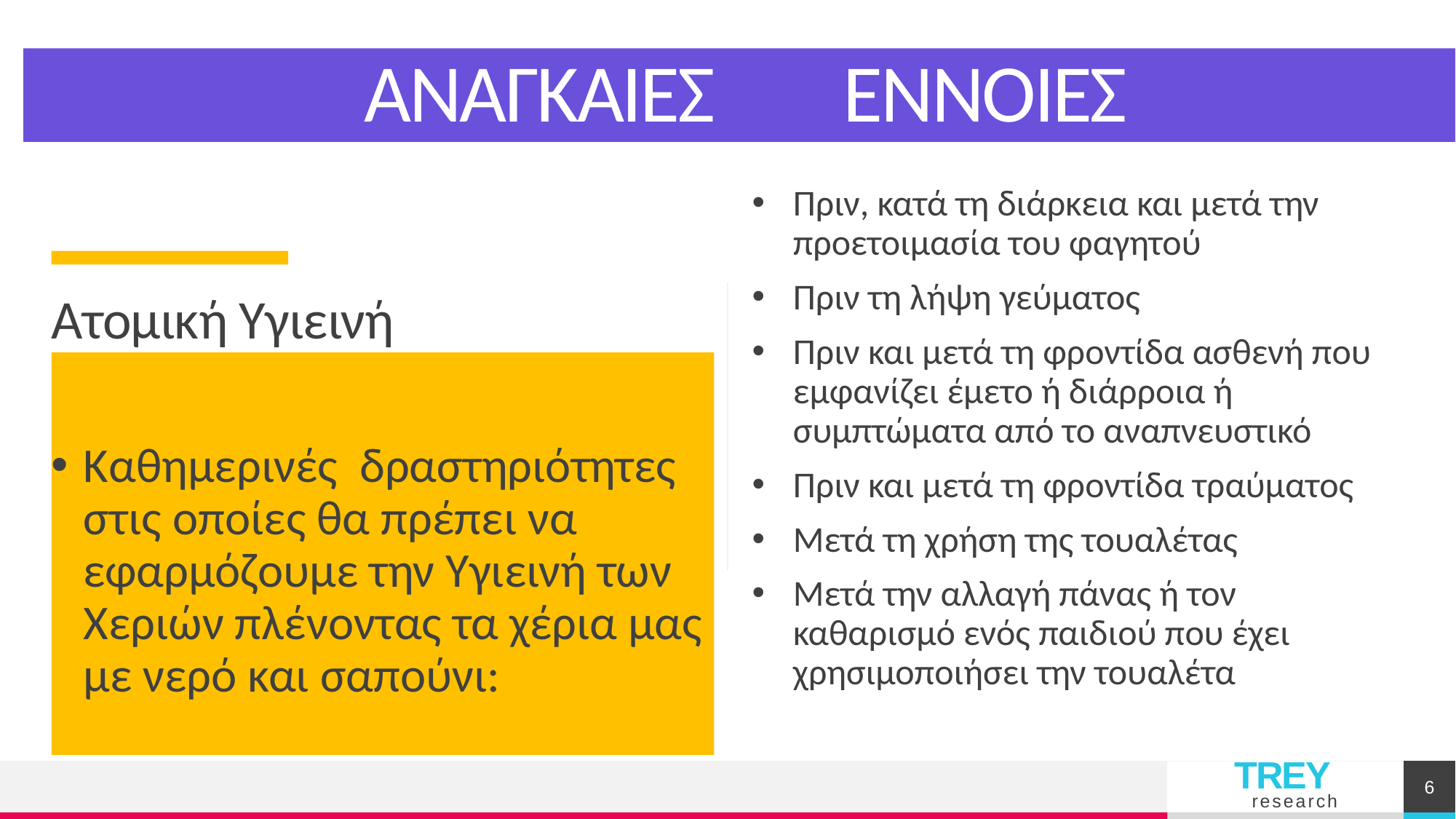

# ΑΝΑΓΚΑΙΕΣ        ΕΝΝΟΙΕΣ

Πριν, κατά τη διάρκεια και μετά την προετοιμασία του φαγητού
Πριν τη λήψη γεύματος
Πριν και μετά τη φροντίδα ασθενή που εμφανίζει έμετο ή διάρροια ή συμπτώματα από το αναπνευστικό
Πριν και μετά τη φροντίδα τραύματος
Μετά τη χρήση της τουαλέτας
Μετά την αλλαγή πάνας ή τον καθαρισμό ενός παιδιού που έχει χρησιμοποιήσει την τουαλέτα

Ατομική Υγιεινή

Καθημερινές  δραστηριότητες στις οποίες θα πρέπει να εφαρμόζουμε την Υγιεινή των Χεριών πλένοντας τα χέρια μας με νερό και σαπούνι:

6